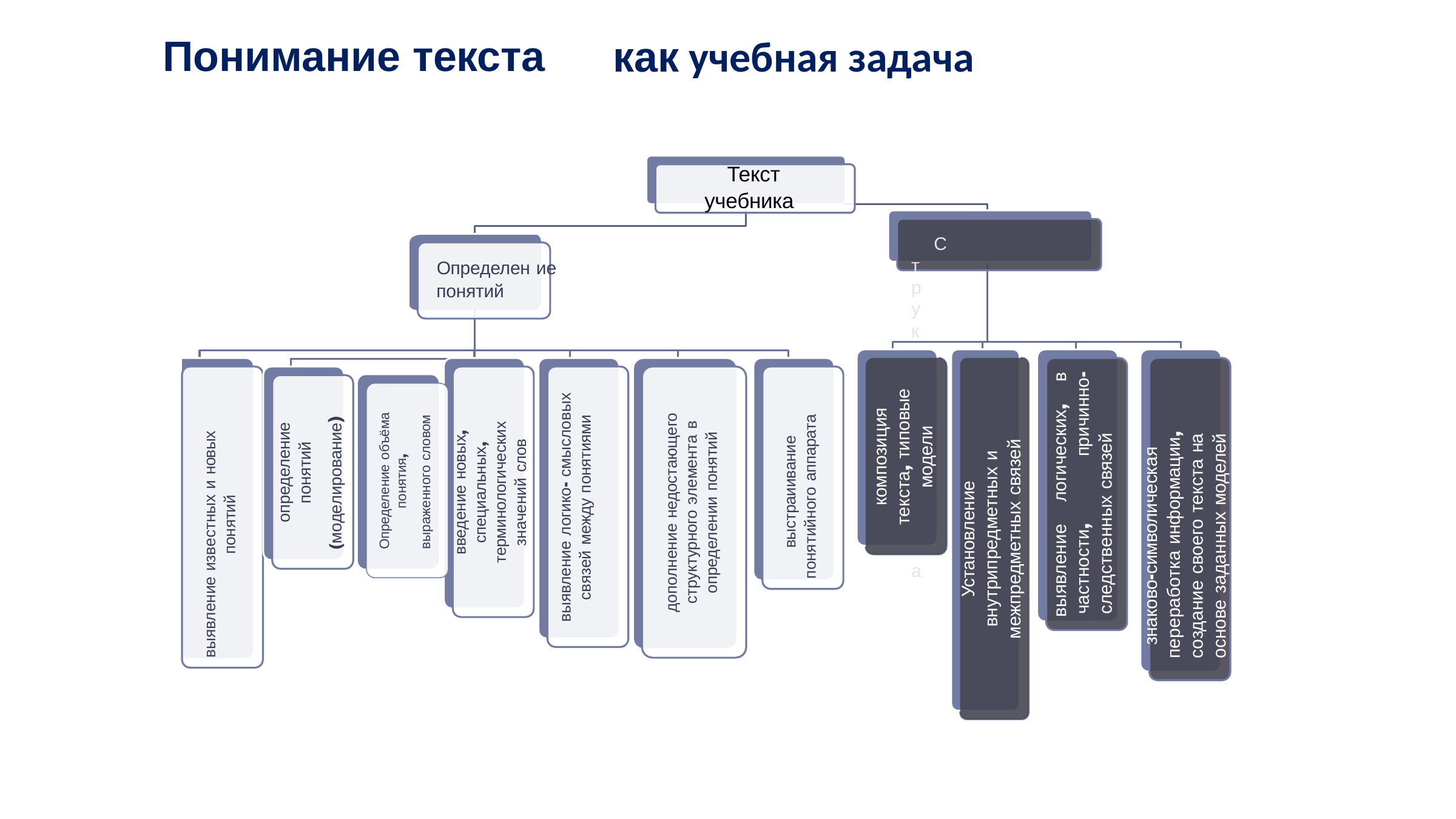

# Понимание текста
как учебная задача

Текст учебника
Структура текста

Определен ие понятий

композиция текста, типовые модели
Установление внутрипредметных и межпредметных связей
выявление логических, в частности, причинно- следственных связей
знаково-символическая переработка информации, создание своего текста на основе заданных моделей

выявление известных и новых понятий
выстраиивание понятийного аппарата
выявление логико- смысловых связей между понятиями
дополнение недостающего структурного элемента в определении понятий
определение понятий
(моделирование)
Определение объёма понятия,
выраженного словом
введение новых, специальных, терминологических значений слов